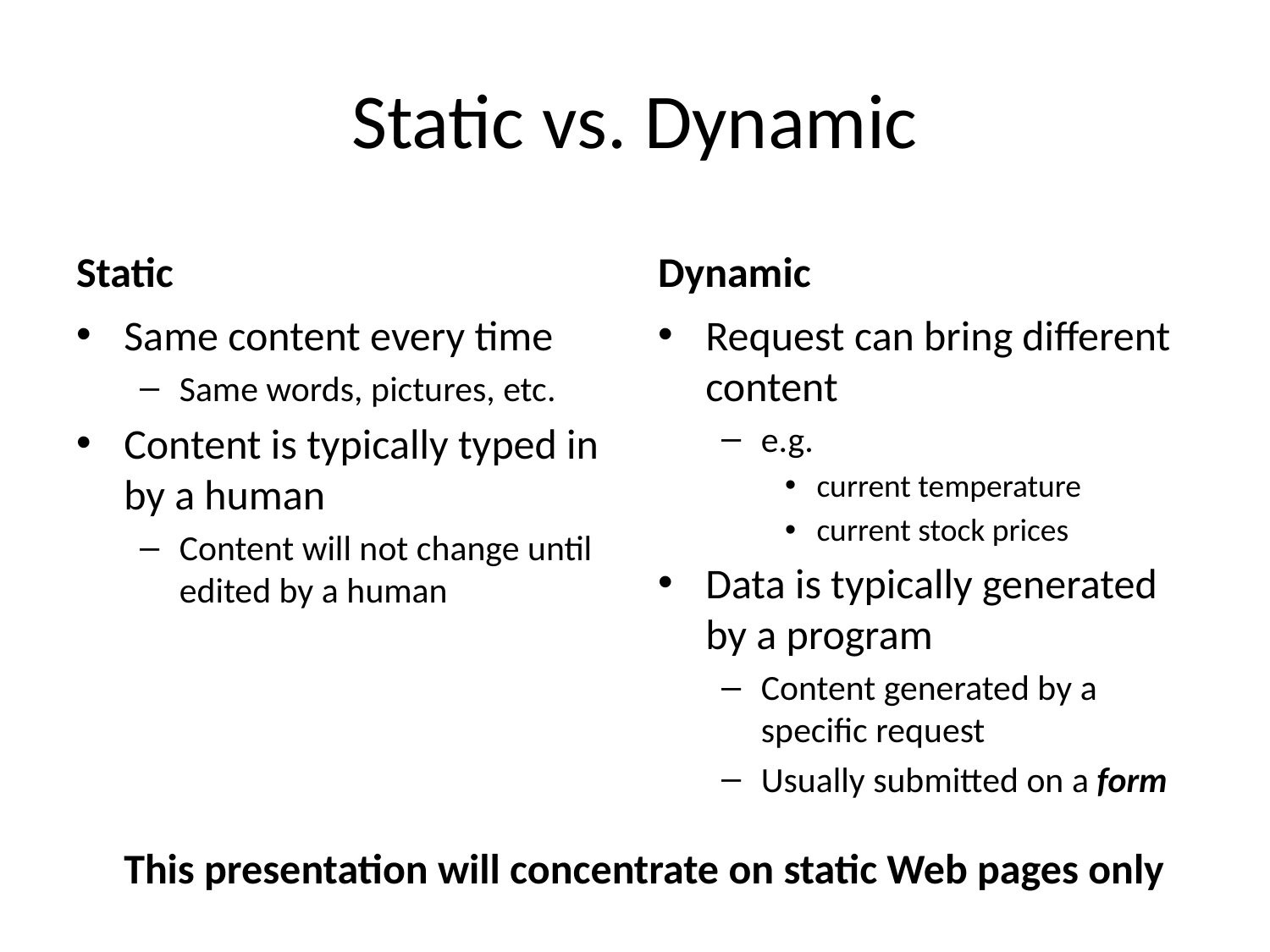

# Static vs. Dynamic
Static
Dynamic
Same content every time
Same words, pictures, etc.
Content is typically typed in by a human
Content will not change until edited by a human
Request can bring different content
e.g.
current temperature
current stock prices
Data is typically generated by a program
Content generated by a specific request
Usually submitted on a form
This presentation will concentrate on static Web pages only